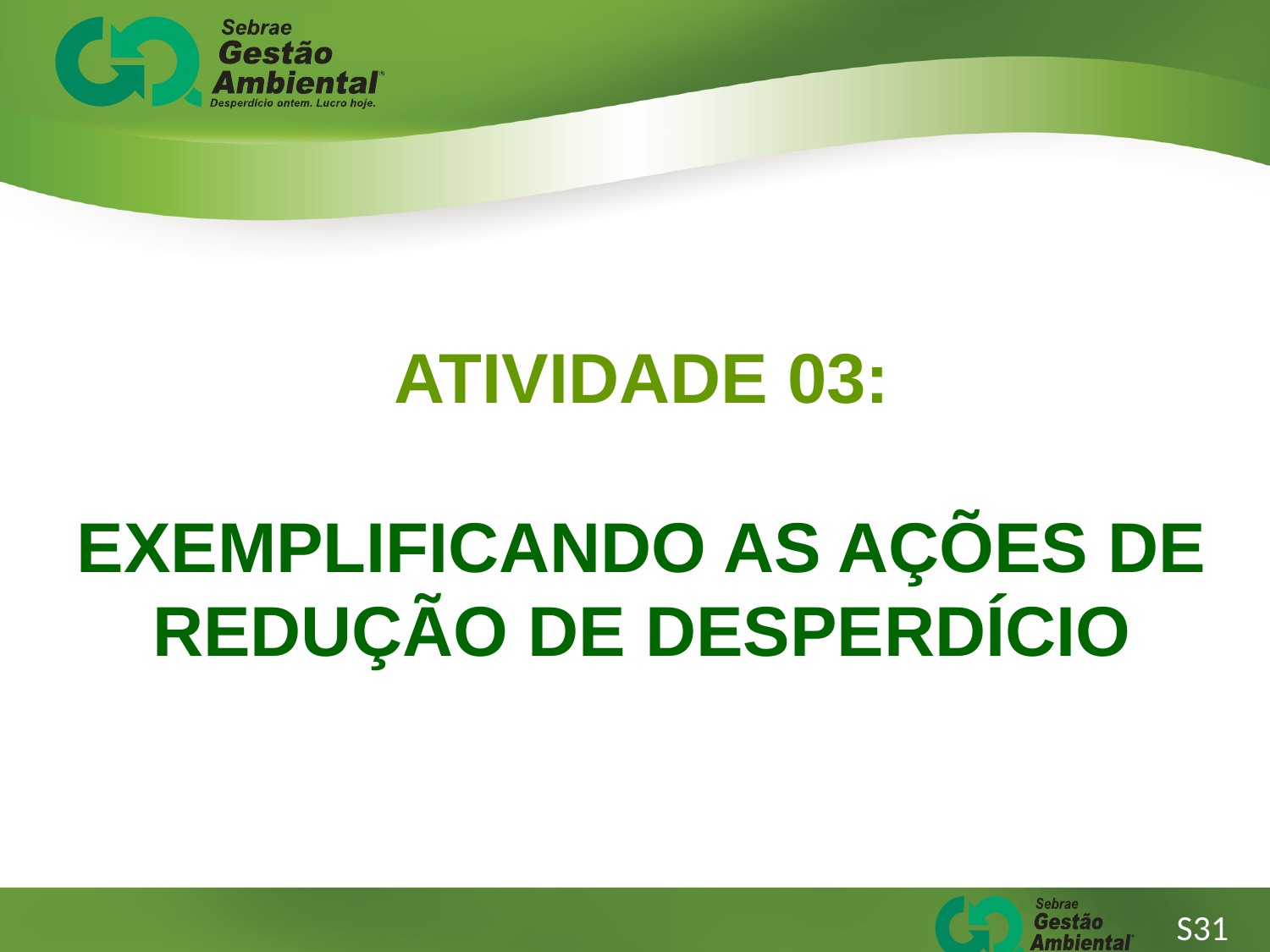

ATIVIDADE 03:

EXEMPLIFICANDO AS AÇÕES DE REDUÇÃO DE DESPERDÍCIO
S31